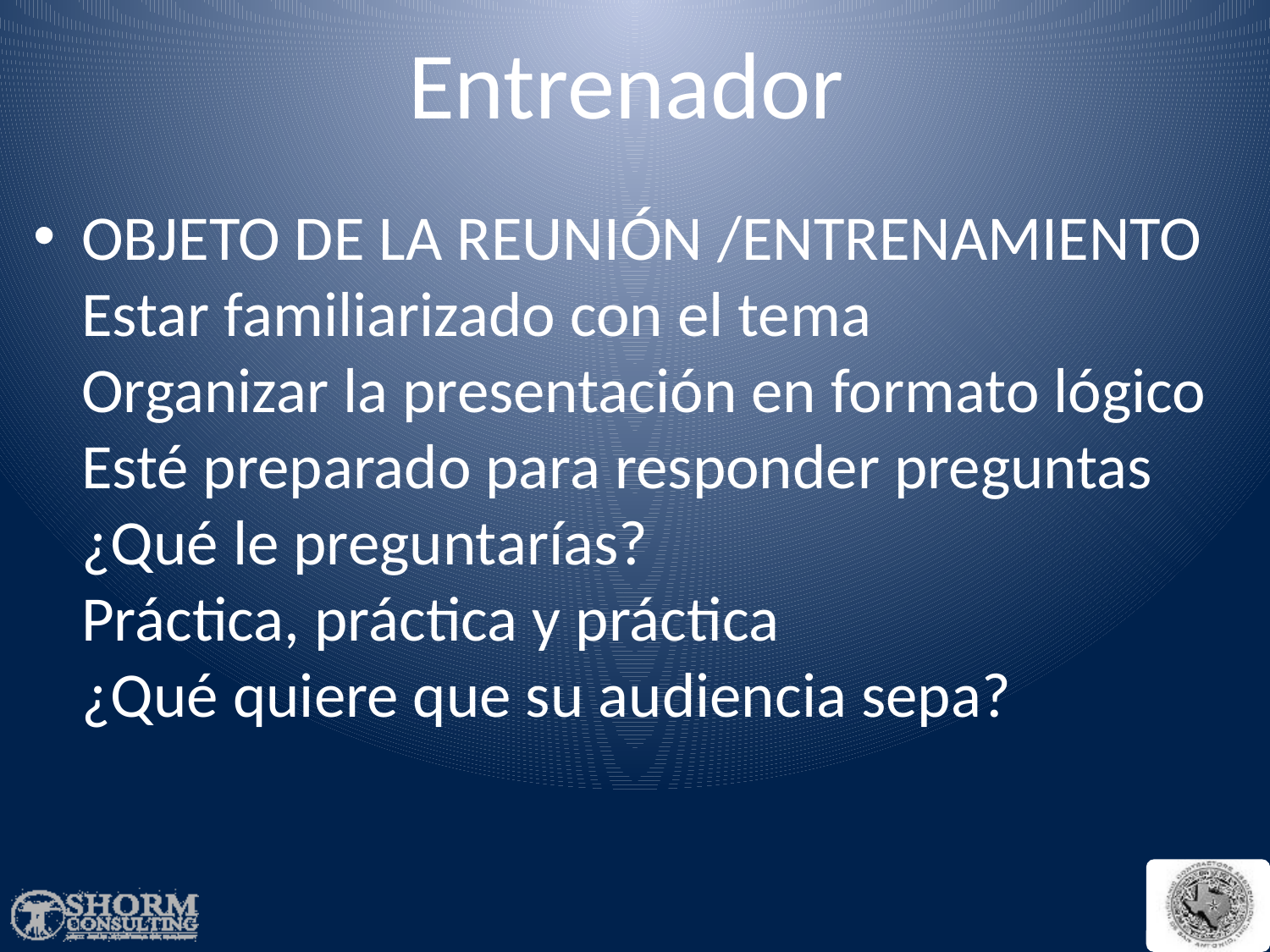

# Entrenador
OBJETO DE LA REUNIÓN /ENTRENAMIENTO
Estar familiarizado con el tema
Organizar la presentación en formato lógico
Esté preparado para responder preguntas
¿Qué le preguntarías?
Práctica, práctica y práctica
¿Qué quiere que su audiencia sepa?